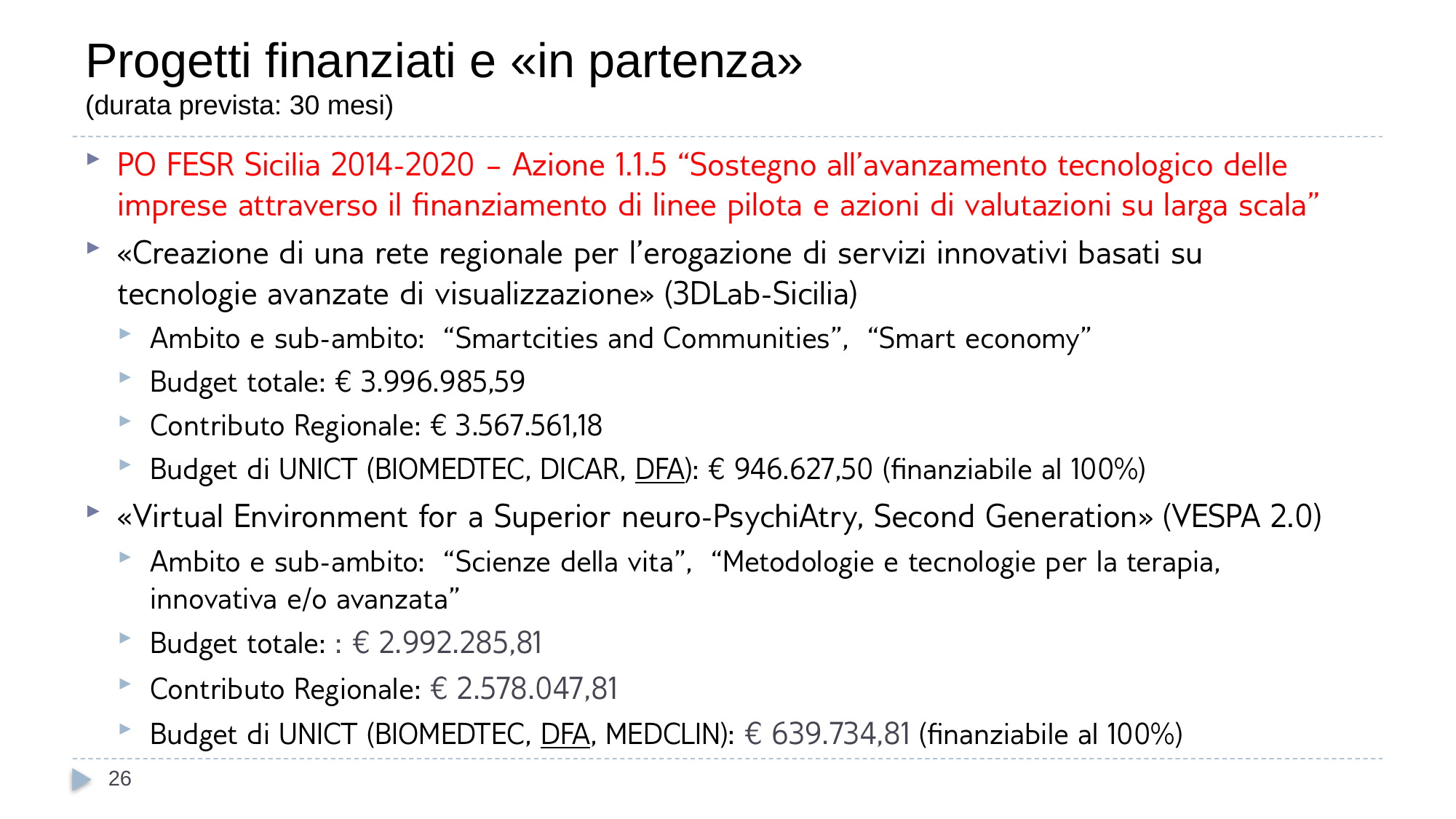

# Progetti finanziati e «in partenza» (durata prevista: 30 mesi)
PO FESR Sicilia 2014-2020 – Azione 1.1.5 “Sostegno all’avanzamento tecnologico delle imprese attraverso il finanziamento di linee pilota e azioni di valutazioni su larga scala”
«Creazione di una rete regionale per l’erogazione di servizi innovativi basati su tecnologie avanzate di visualizzazione» (3DLab-Sicilia)
Ambito e sub-ambito:  “Smartcities and Communities”,  “Smart economy”
Budget totale: € 3.996.985,59
Contributo Regionale: € 3.567.561,18
Budget di UNICT (BIOMEDTEC, DICAR, DFA): € 946.627,50 (finanziabile al 100%)
«Virtual Environment for a Superior neuro-PsychiAtry, Second Generation» (VESPA 2.0)
Ambito e sub-ambito:  “Scienze della vita”,  “Metodologie e tecnologie per la terapia, innovativa e/o avanzata”
Budget totale: : € 2.992.285,81
Contributo Regionale: € 2.578.047,81
Budget di UNICT (BIOMEDTEC, DFA, MEDCLIN): € 639.734,81 (finanziabile al 100%)
26